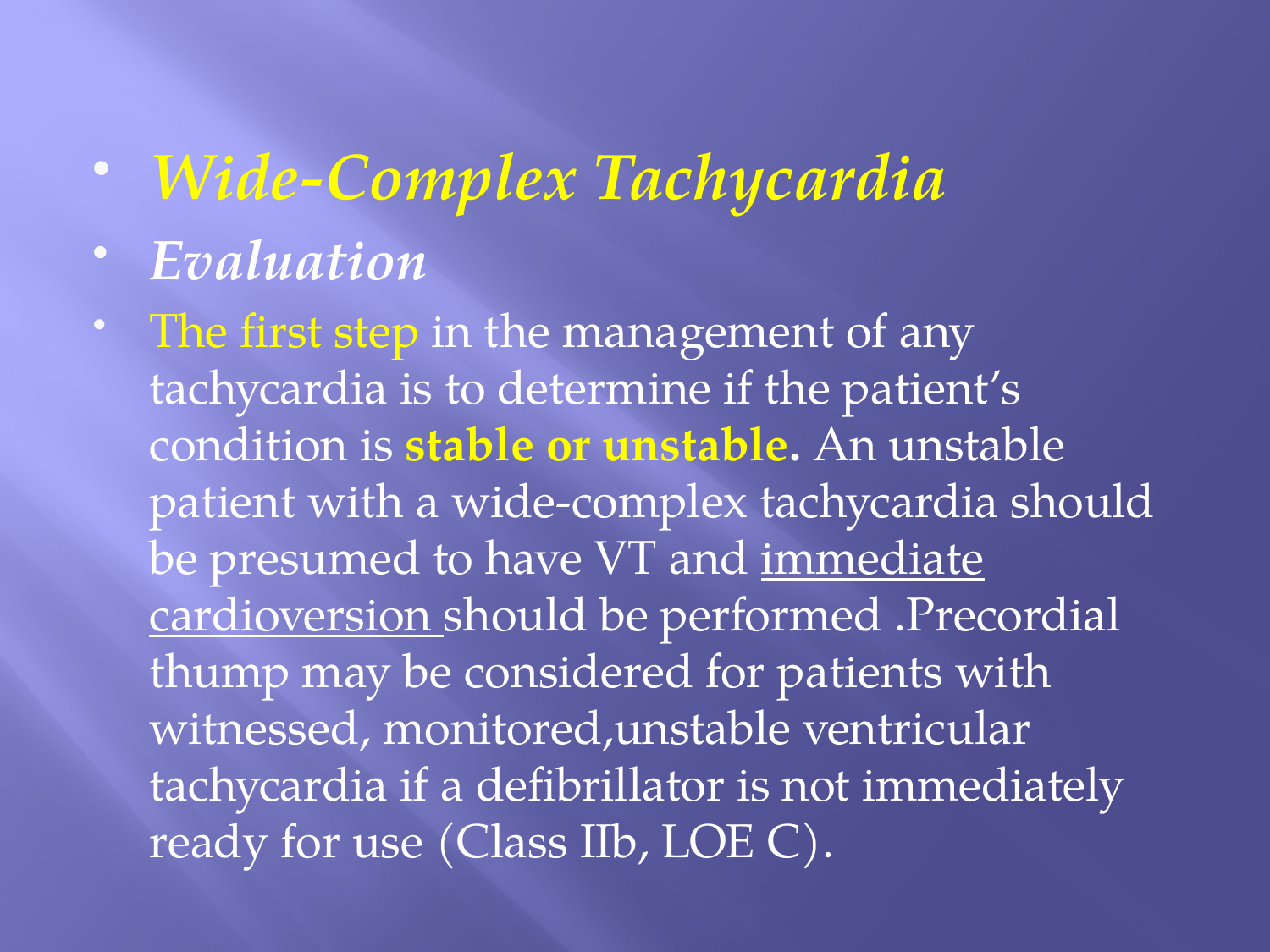

#
Wide-Complex Tachycardia
Evaluation
The first step in the management of any tachycardia is to determine if the patient’s condition is stable or unstable. An unstable patient with a wide-complex tachycardia should be presumed to have VT and immediate cardioversion should be performed .Precordial thump may be considered for patients with witnessed, monitored,unstable ventricular tachycardia if a defibrillator is not immediately ready for use (Class IIb, LOE C).